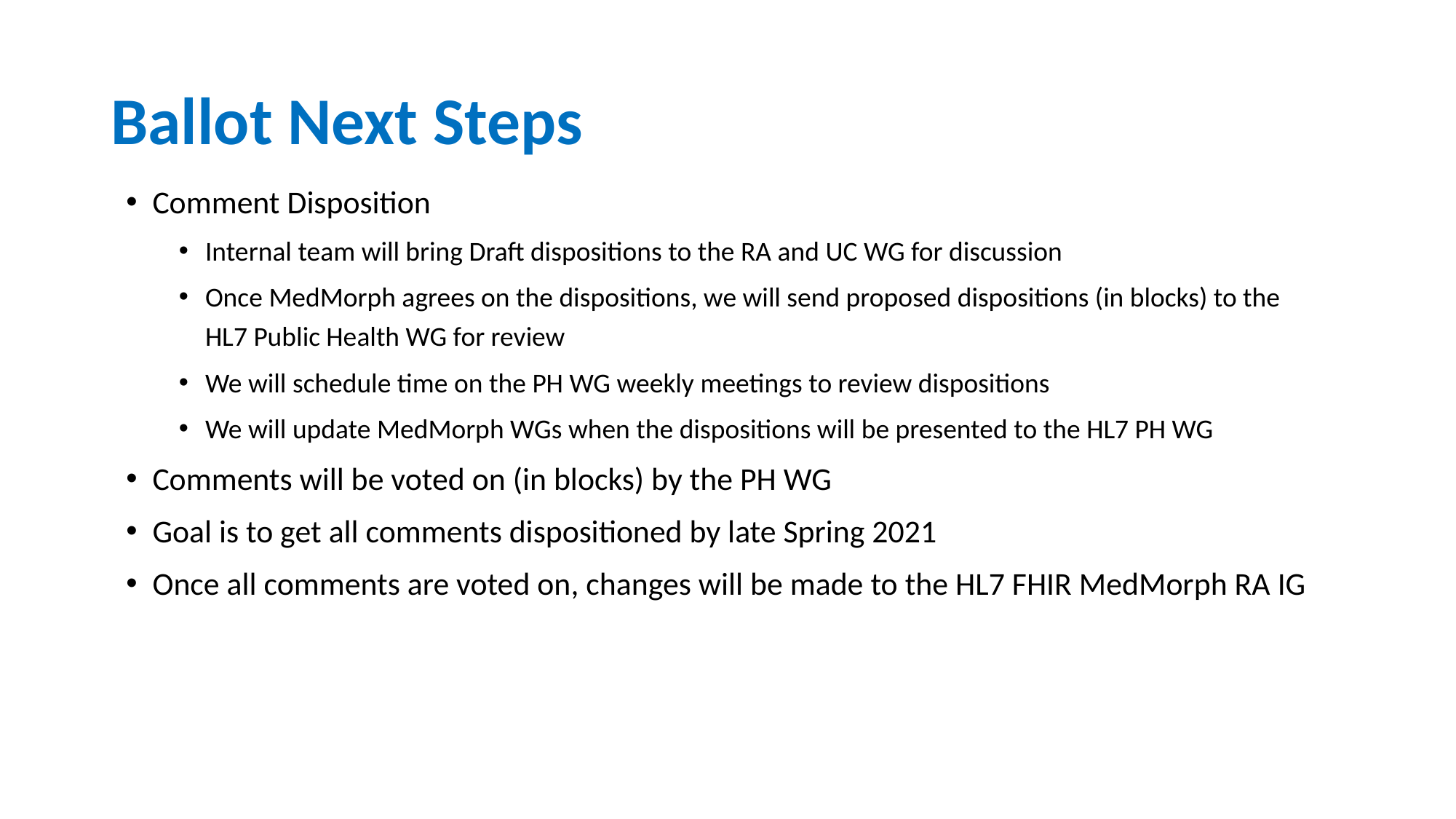

# Ballot Next Steps
Comment Disposition
Internal team will bring Draft dispositions to the RA and UC WG for discussion
Once MedMorph agrees on the dispositions, we will send proposed dispositions (in blocks) to the HL7 Public Health WG for review
We will schedule time on the PH WG weekly meetings to review dispositions
We will update MedMorph WGs when the dispositions will be presented to the HL7 PH WG
Comments will be voted on (in blocks) by the PH WG
Goal is to get all comments dispositioned by late Spring 2021
Once all comments are voted on, changes will be made to the HL7 FHIR MedMorph RA IG